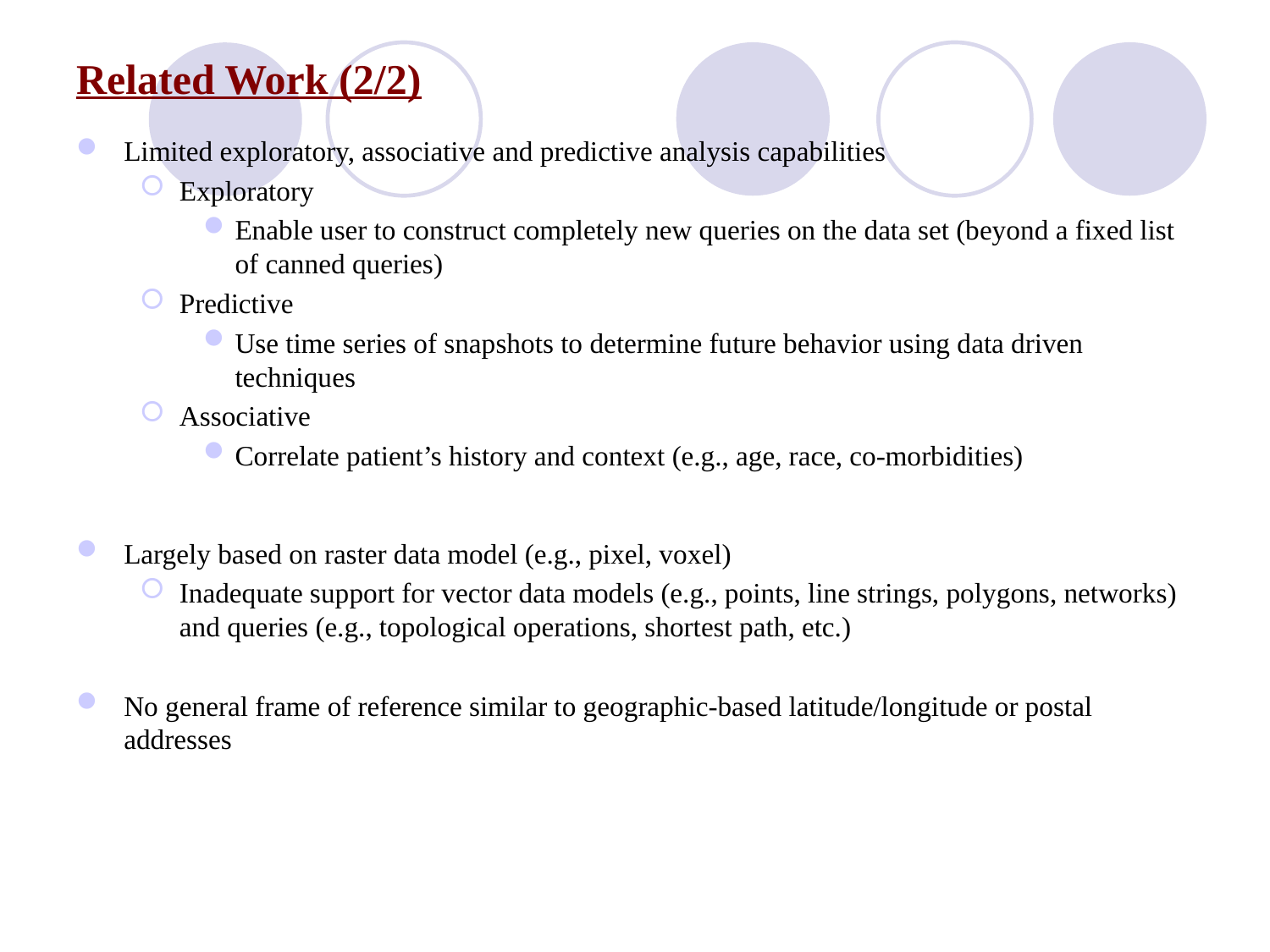

# Related Work (2/2)
Limited exploratory, associative and predictive analysis capabilities
Exploratory
Enable user to construct completely new queries on the data set (beyond a fixed list of canned queries)
Predictive
Use time series of snapshots to determine future behavior using data driven techniques
Associative
Correlate patient’s history and context (e.g., age, race, co-morbidities)

Largely based on raster data model (e.g., pixel, voxel)
Inadequate support for vector data models (e.g., points, line strings, polygons, networks) and queries (e.g., topological operations, shortest path, etc.)

No general frame of reference similar to geographic-based latitude/longitude or postal addresses